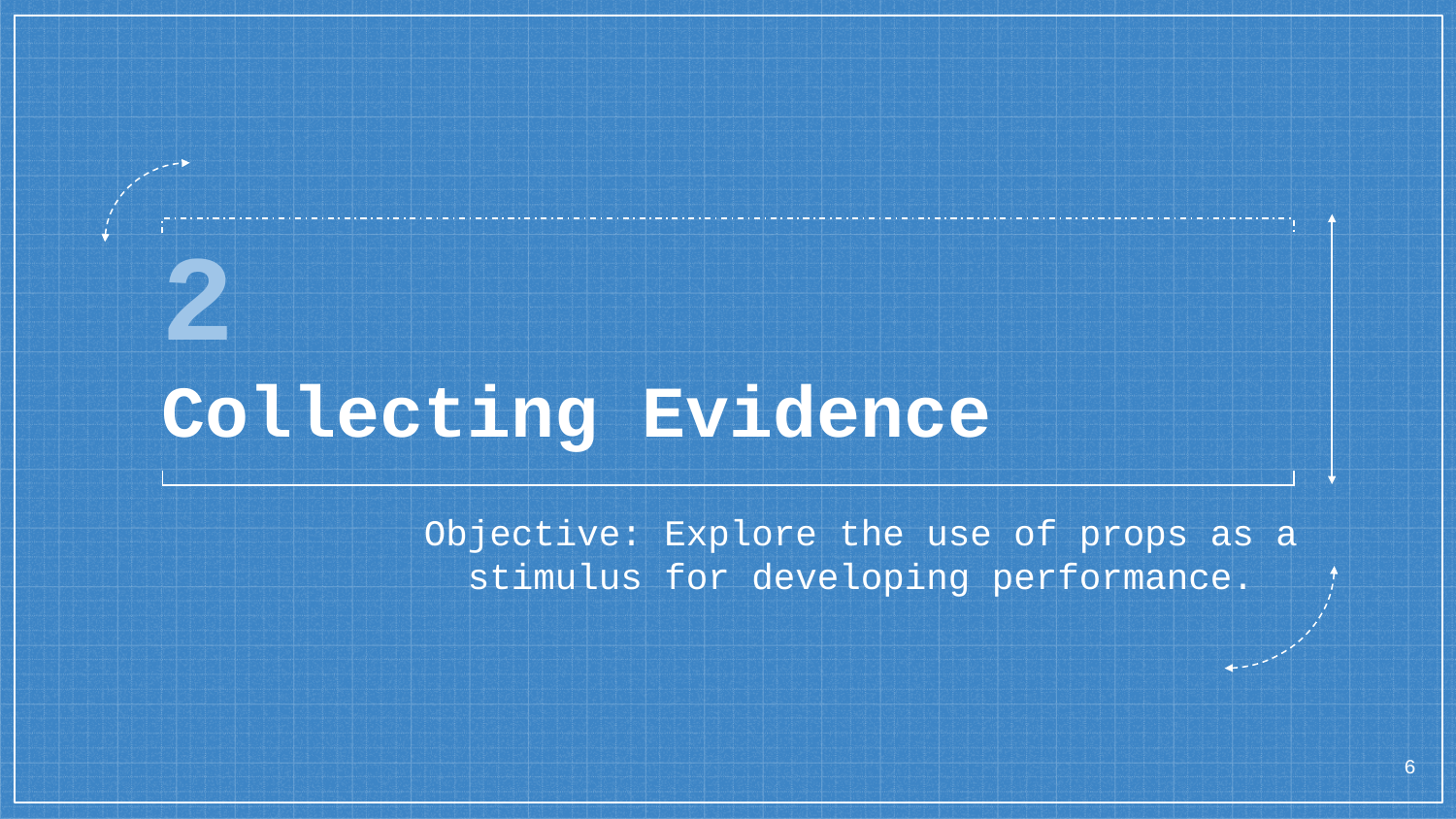

# 2
Collecting Evidence
Objective: Explore the use of props as a stimulus for developing performance.
6